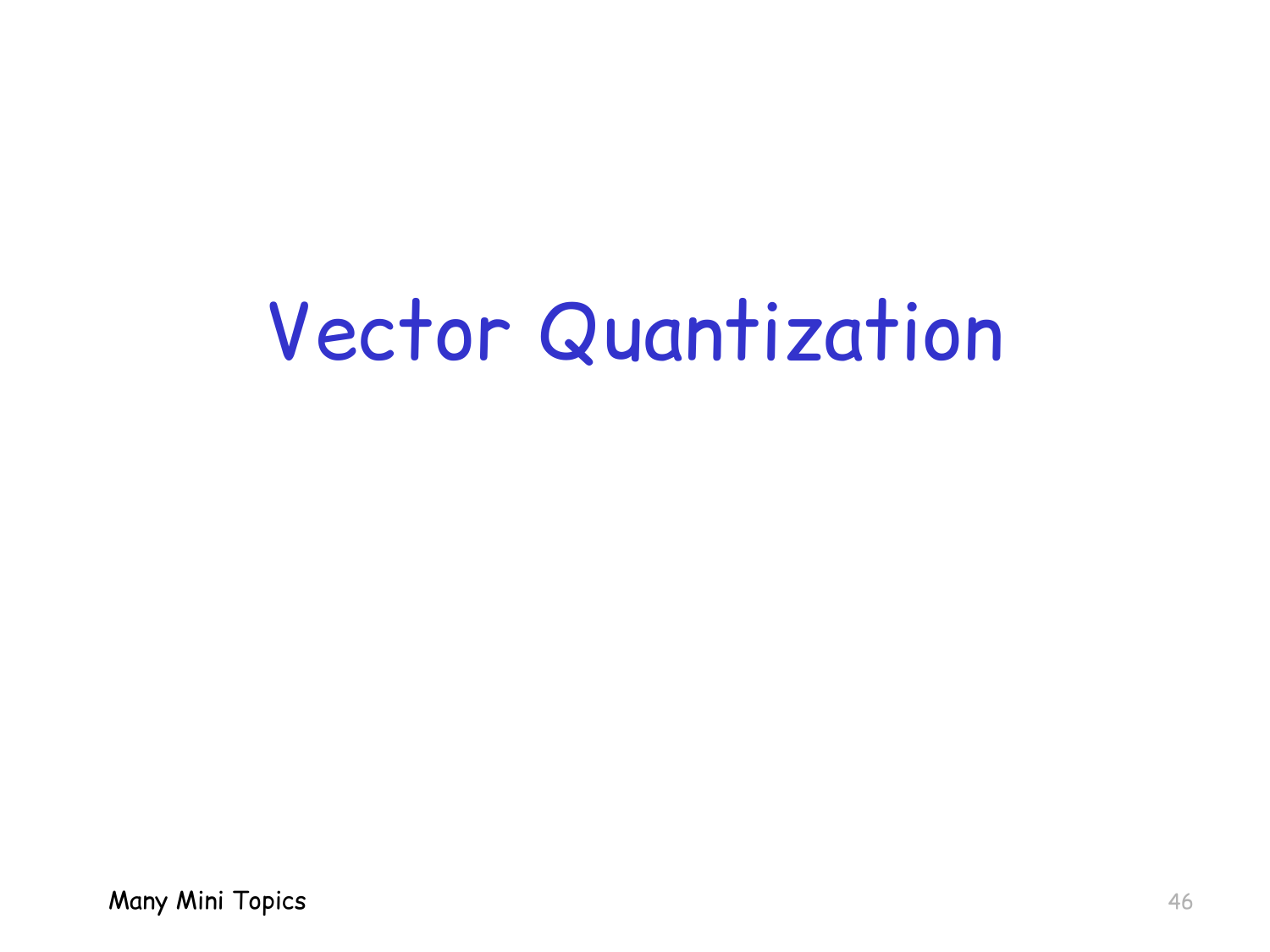

# Vector Quantization
Many Mini Topics
46